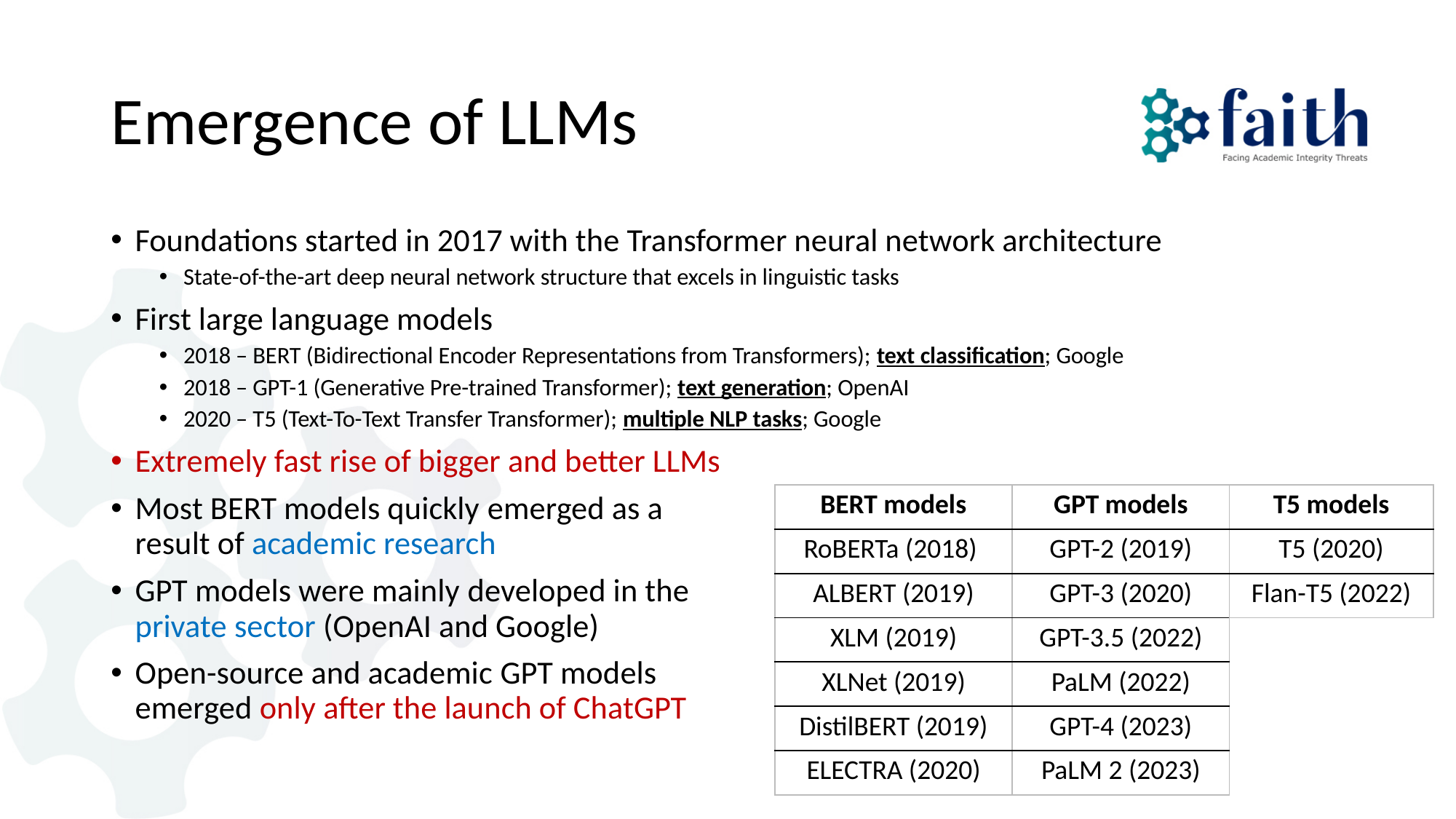

# Emergence of LLMs
Foundations started in 2017 with the Transformer neural network architecture
State-of-the-art deep neural network structure that excels in linguistic tasks
First large language models
2018 – BERT (Bidirectional Encoder Representations from Transformers); text classification; Google
2018 – GPT-1 (Generative Pre-trained Transformer); text generation; OpenAI
2020 – T5 (Text-To-Text Transfer Transformer); multiple NLP tasks; Google
Extremely fast rise of bigger and better LLMs
Most BERT models quickly emerged as a
result of academic research
GPT models were mainly developed in the
private sector (OpenAI and Google)
Open-source and academic GPT models
emerged only after the launch of ChatGPT
| BERT models |
| --- |
| RoBERTa (2018) |
| ALBERT (2019) |
| XLM (2019) |
| XLNet (2019) |
| DistilBERT (2019) |
| ELECTRA (2020) |
| GPT models |
| --- |
| GPT-2 (2019) |
| GPT-3 (2020) |
| GPT-3.5 (2022) |
| PaLM (2022) |
| GPT-4 (2023) |
| PaLM 2 (2023) |
| T5 models |
| --- |
| T5 (2020) |
| Flan-T5 (2022) |